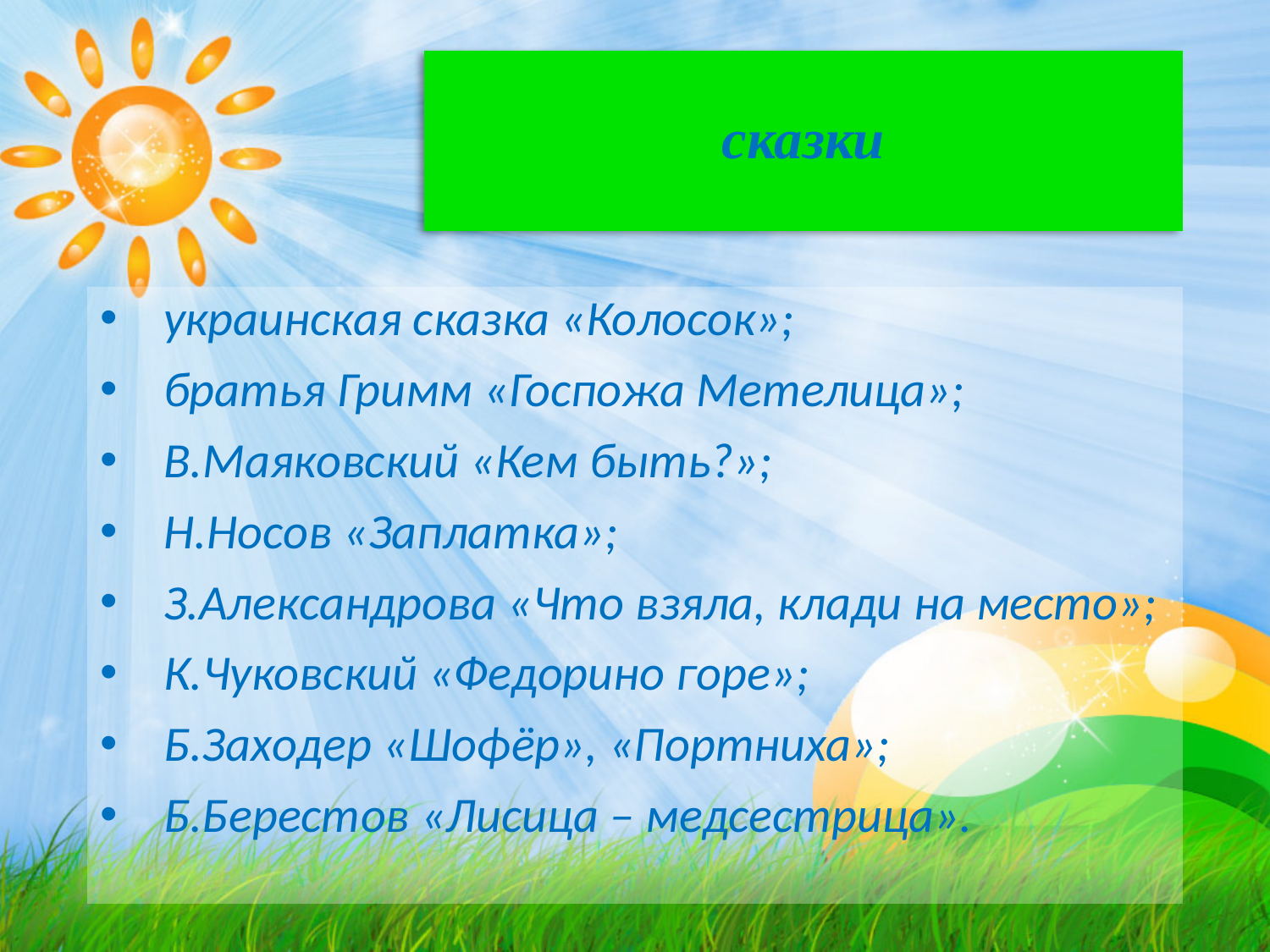

# сказки
украинская сказка «Колосок»;
братья Гримм «Госпожа Метелица»;
В.Маяковский «Кем быть?»;
Н.Носов «Заплатка»;
З.Александрова «Что взяла, клади на место»;
К.Чуковский «Федорино горе»;
Б.Заходер «Шофёр», «Портниха»;
Б.Берестов «Лисица – медсестрица».